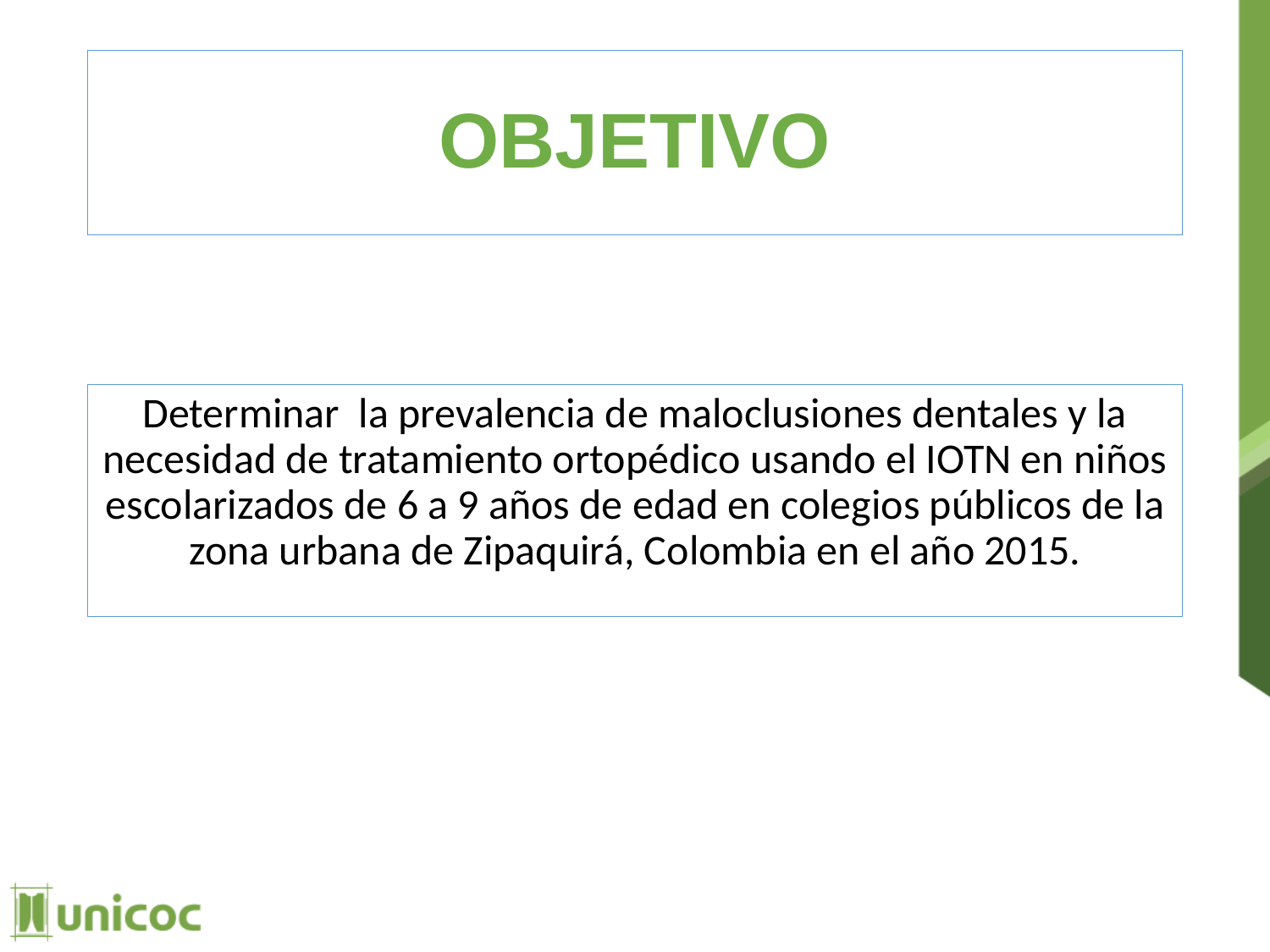

# OBJETIVO
Determinar  la prevalencia de maloclusiones dentales y la necesidad de tratamiento ortopédico usando el IOTN en niños escolarizados de 6 a 9 años de edad en colegios públicos de la zona urbana de Zipaquirá, Colombia en el año 2015.